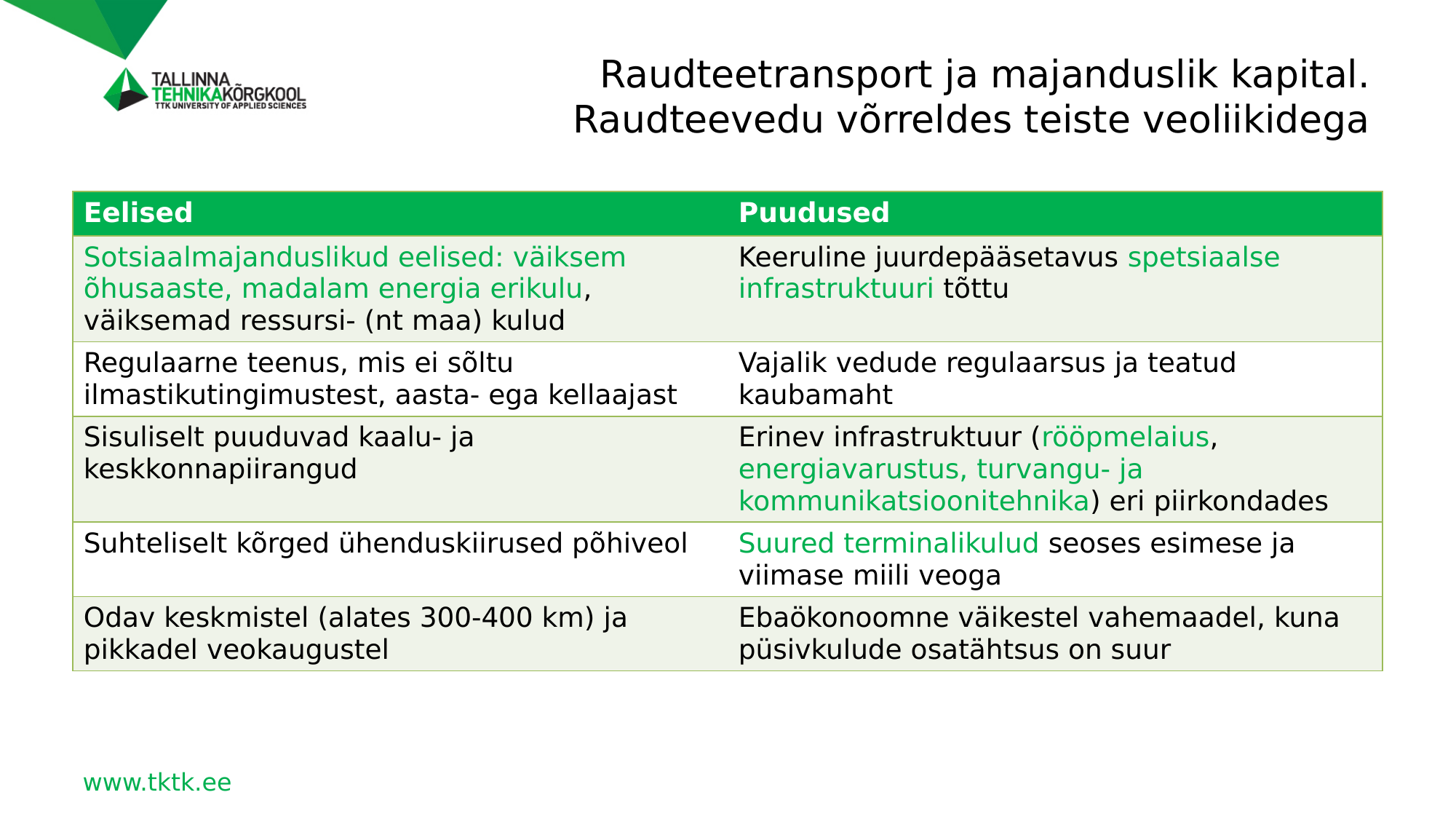

# Raudteetransport ja majanduslik kapital. Raudteevedu võrreldes teiste veoliikidega
| Eelised | Puudused |
| --- | --- |
| Sotsiaalmajanduslikud eelised: väiksem õhusaaste, madalam energia erikulu, väiksemad ressursi- (nt maa) kulud | Keeruline juurdepääsetavus spetsiaalse infrastruktuuri tõttu |
| Regulaarne teenus, mis ei sõltu ilmastikutingimustest, aasta- ega kellaajast | Vajalik vedude regulaarsus ja teatud kaubamaht |
| Sisuliselt puuduvad kaalu- ja keskkonnapiirangud | Erinev infrastruktuur (rööpmelaius, energiavarustus, turvangu- ja kommunikatsioonitehnika) eri piirkondades |
| Suhteliselt kõrged ühenduskiirused põhiveol | Suured terminalikulud seoses esimese ja viimase miili veoga |
| Odav keskmistel (alates 300-400 km) ja pikkadel veokaugustel | Ebaökonoomne väikestel vahemaadel, kuna püsivkulude osatähtsus on suur |
www.tktk.ee